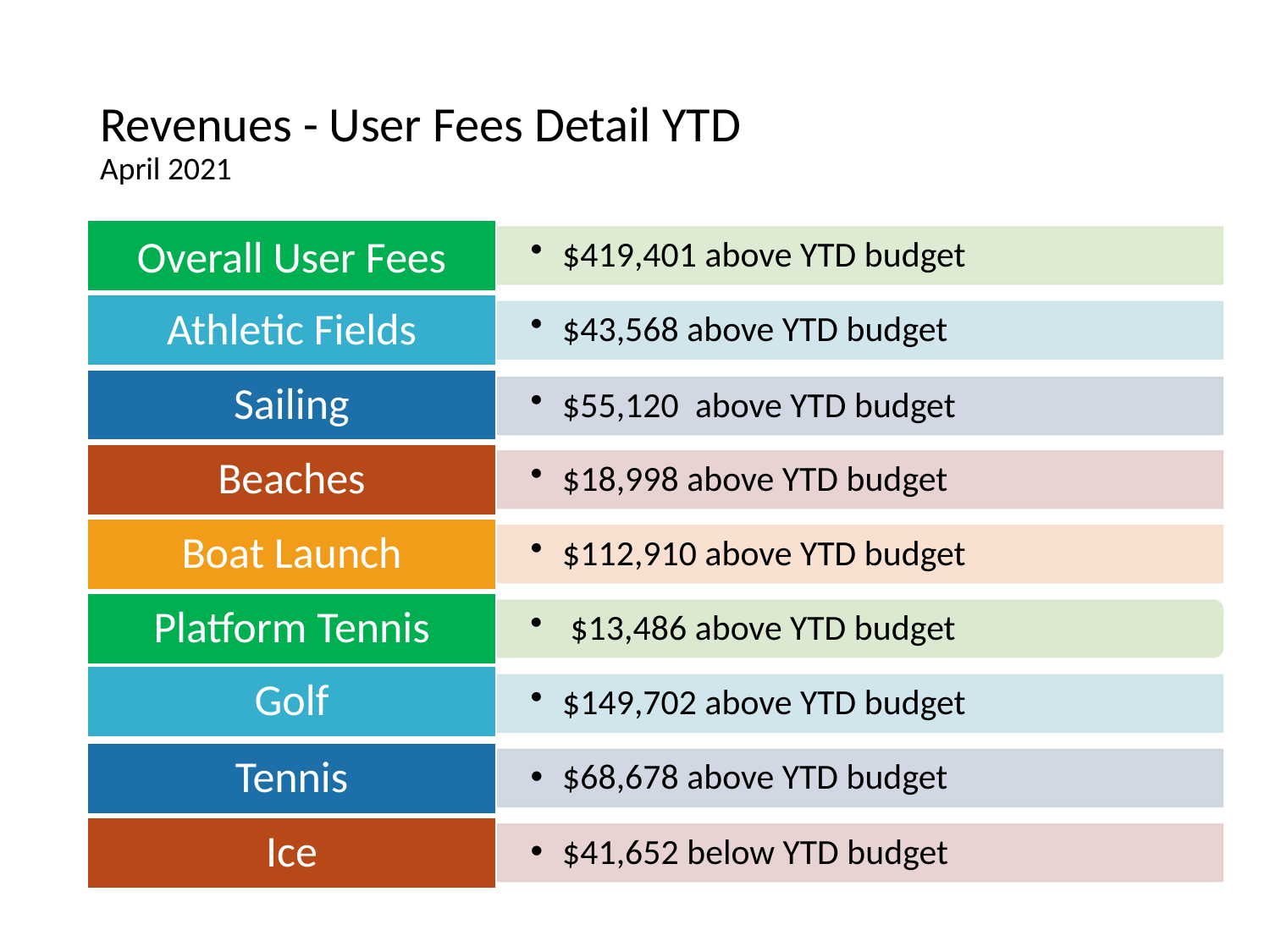

# Revenues - User Fees Detail YTD April 2021
$419,401 above YTD budget

Overall User Fees

$43,568 above YTD budget
Athletic Fields
$55,120  above YTD budget
Sailing
$18,998 above YTD budget
Beaches
$112,910 above YTD budget
Boat Launch
 $13,486 above YTD budget
Platform Tennis
$149,702 above YTD budget
Golf
$68,678 above YTD budget
Tennis
$41,652 below YTD budget
Ice